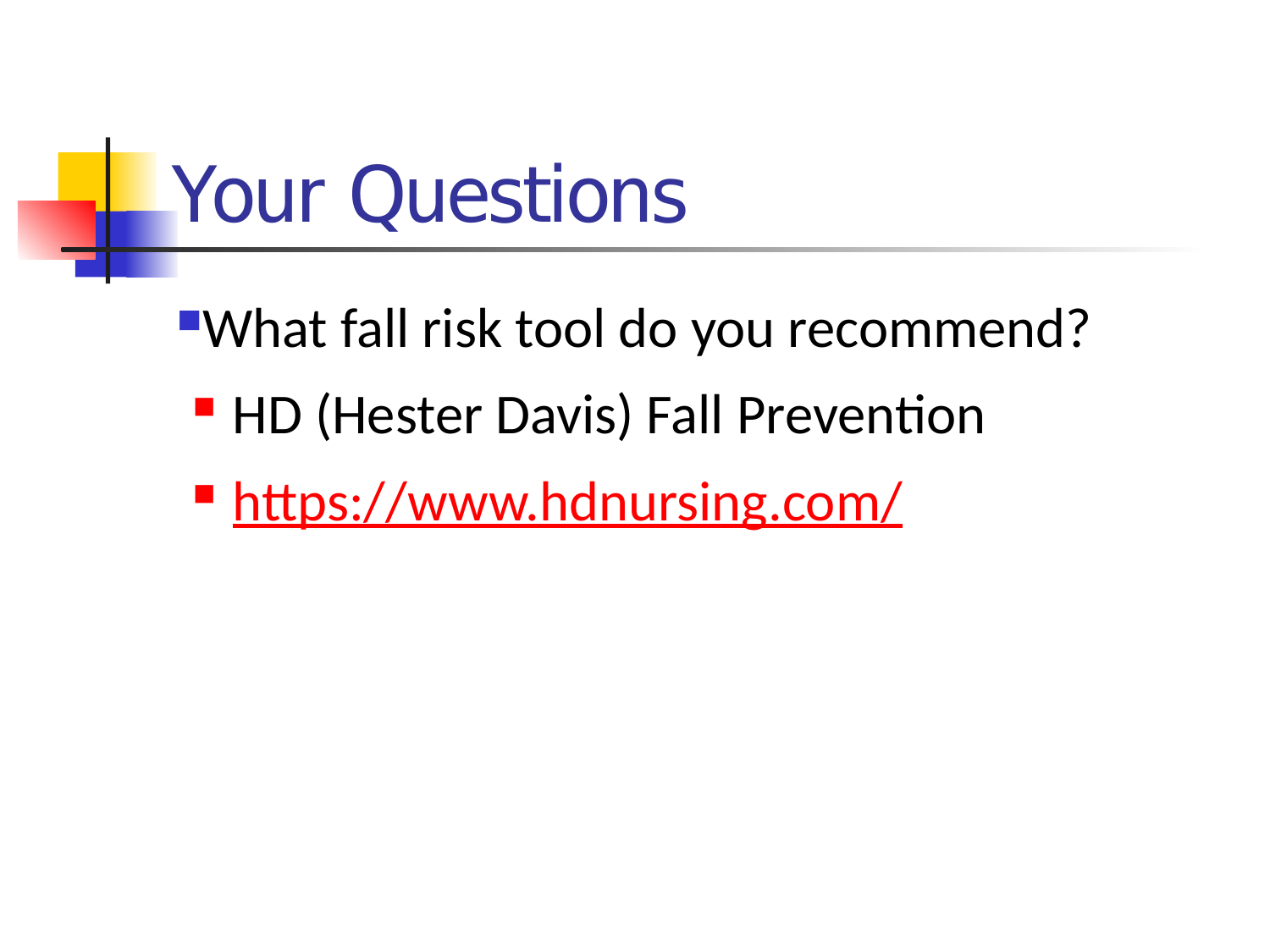

# Your Questions
What fall risk tool do you recommend?
HD (Hester Davis) Fall Prevention
https://www.hdnursing.com/